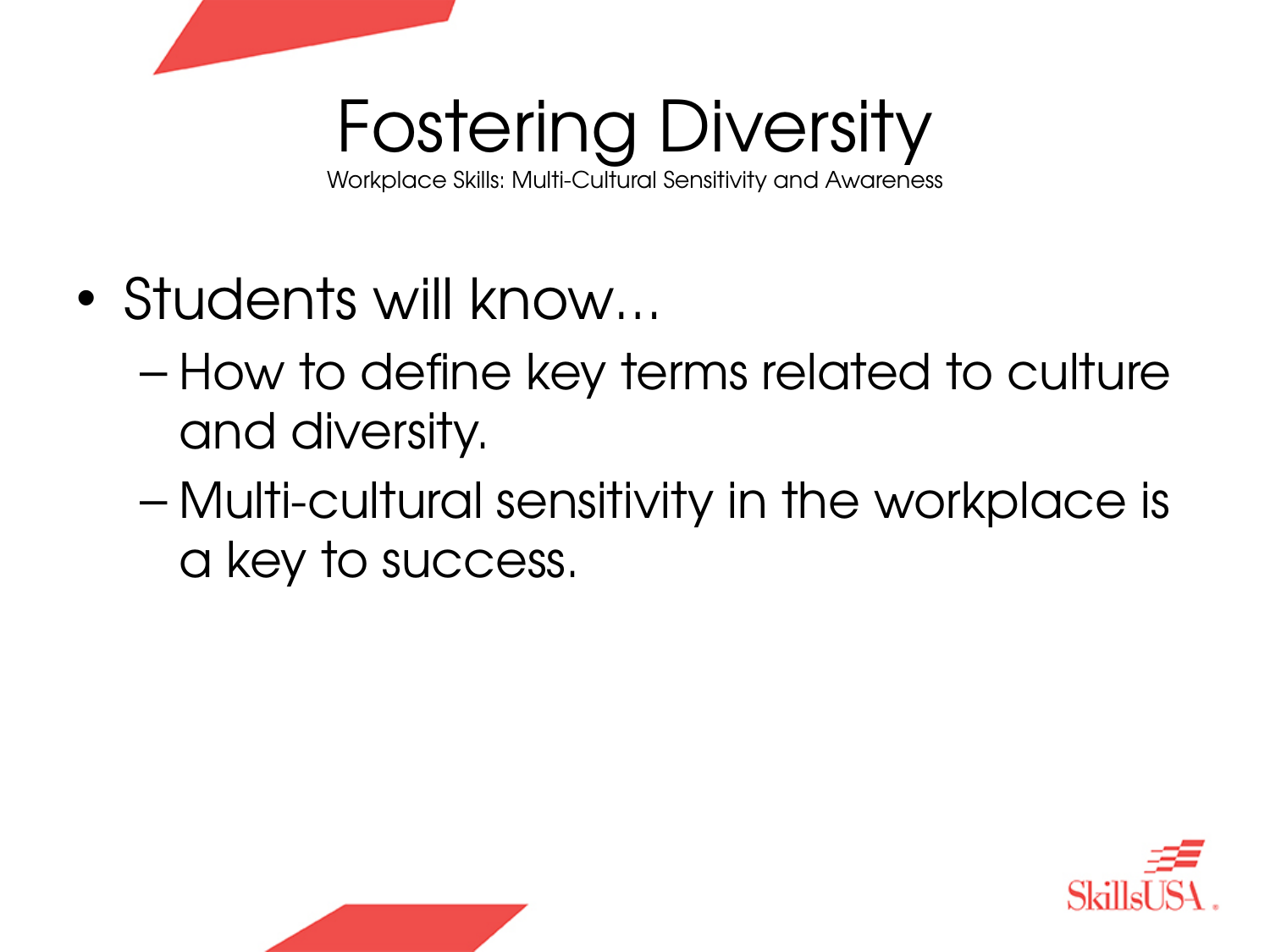

# Fostering Diversity Workplace Skills: Multi-Cultural Sensitivity and Awareness
Students will know…
How to define key terms related to culture and diversity.
Multi-cultural sensitivity in the workplace is a key to success.